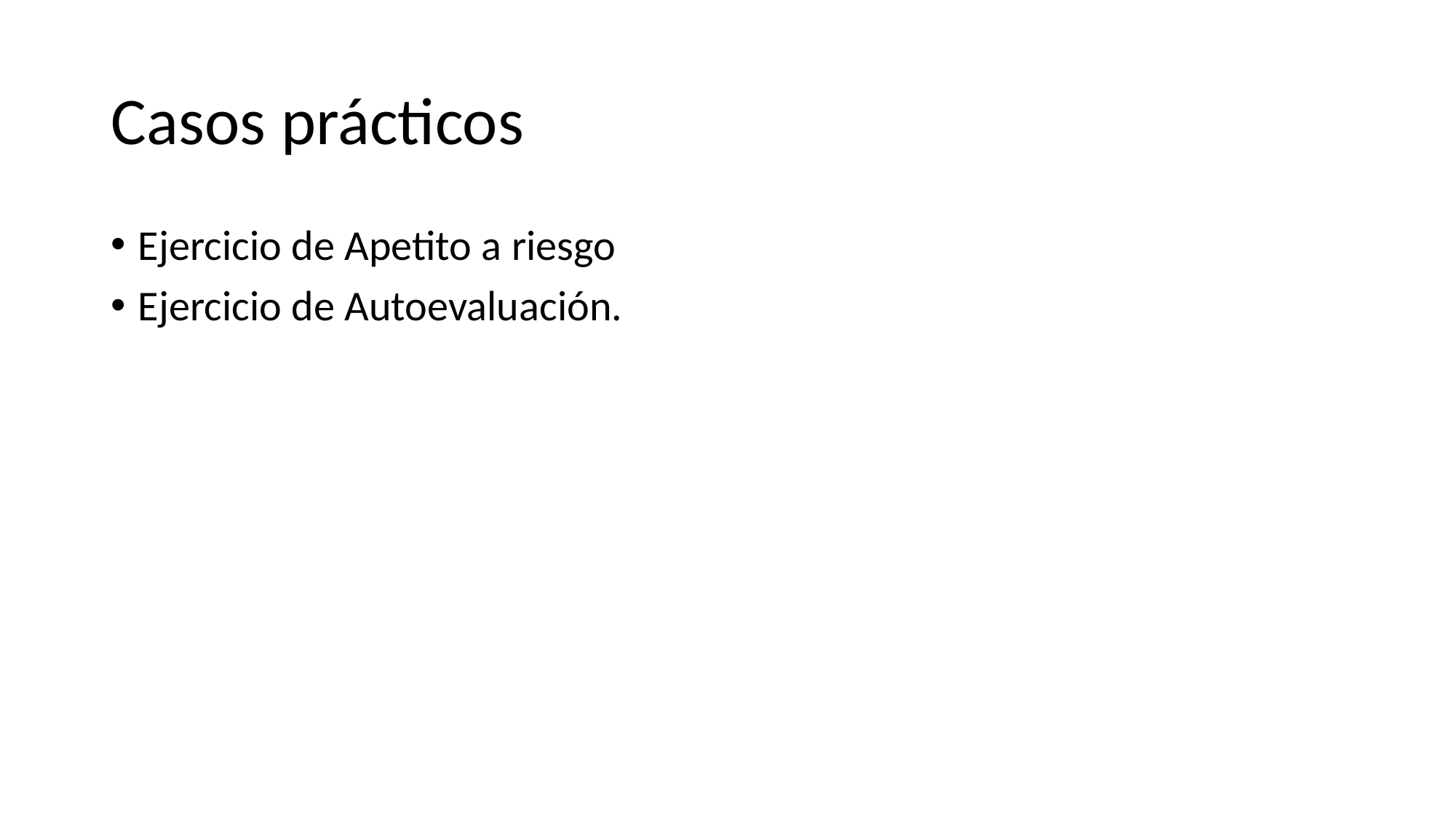

# Casos prácticos
Ejercicio de Apetito a riesgo
Ejercicio de Autoevaluación.